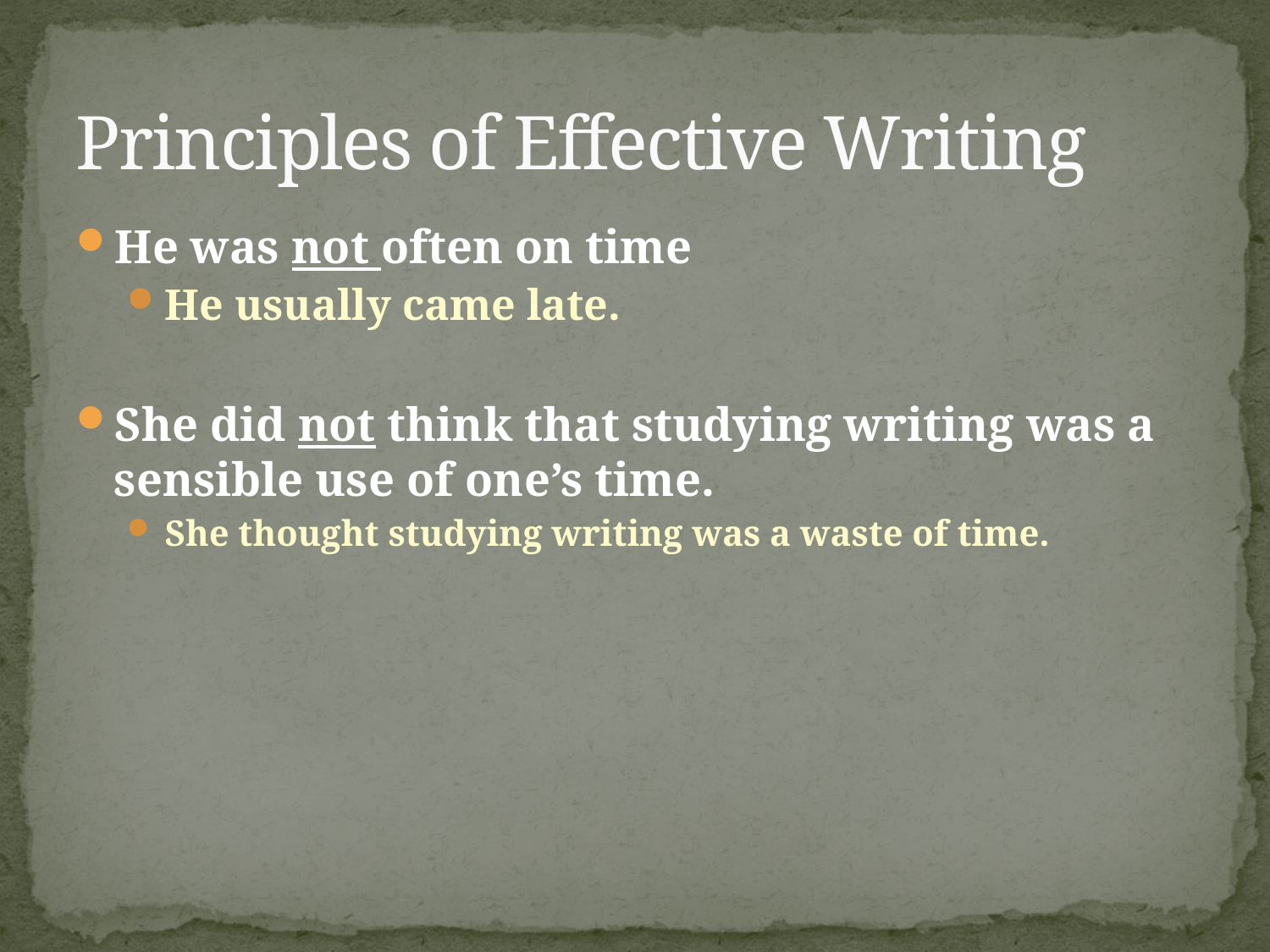

# Principles of Effective Writing
He was not often on time
He usually came late.

She did not think that studying writing was a sensible use of one’s time.
She thought studying writing was a waste of time.